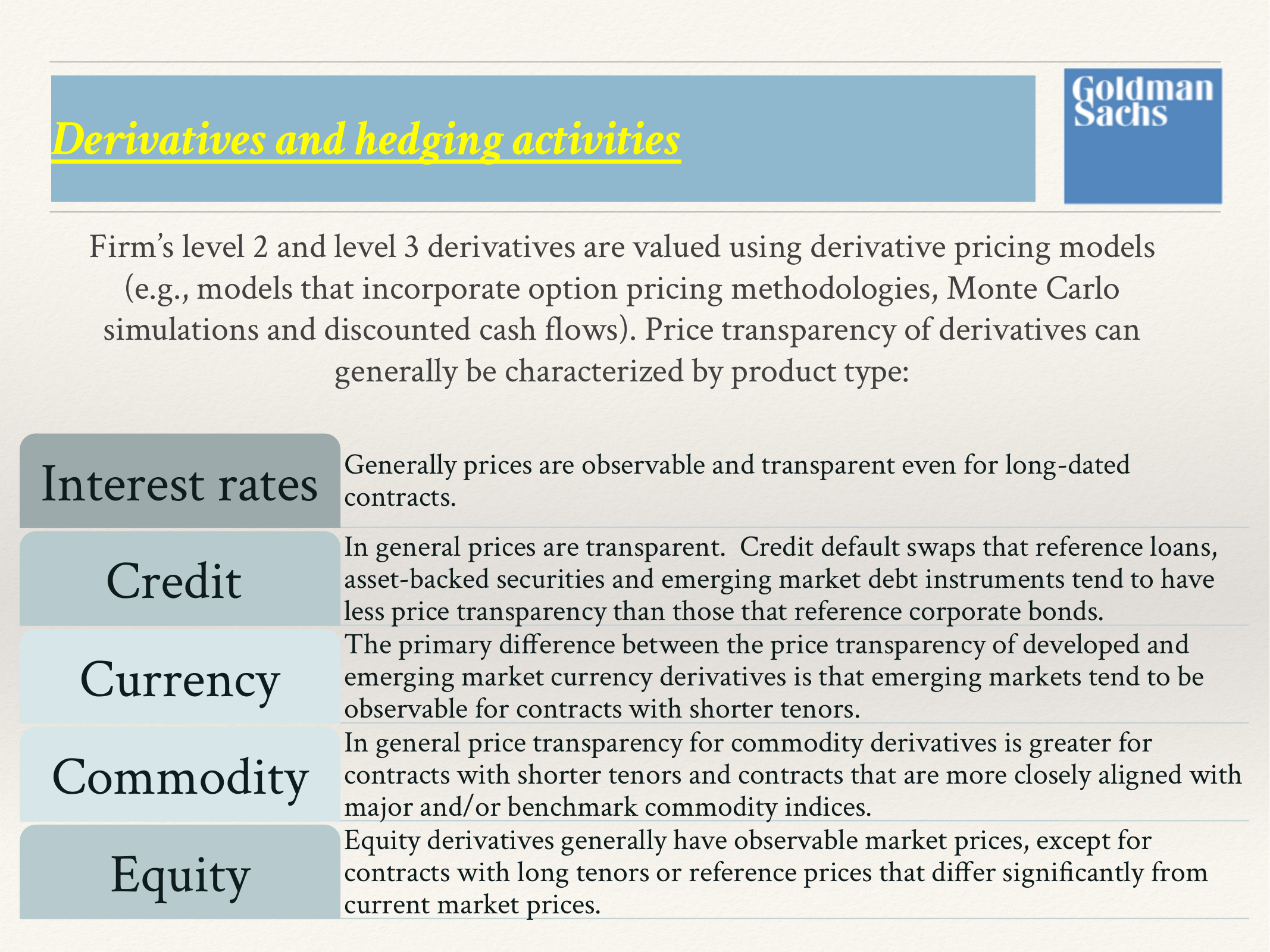

Derivatives and hedging activities
Firm’s level 2 and level 3 derivatives are valued using derivative pricing models (e.g., models that incorporate option pricing methodologies, Monte Carlo simulations and discounted cash flows). Price transparency of derivatives can generally be characterized by product type:

Generally prices are observable and transparent even for long-dated contracts.
Interest rates
In general prices are transparent.  Credit default swaps that reference loans, asset-backed securities and emerging market debt instruments tend to have less price transparency than those that reference corporate bonds.
Credit
The primary difference between the price transparency of developed and emerging market currency derivatives is that emerging markets tend to be observable for contracts with shorter tenors.
Currency
In general price transparency for commodity derivatives is greater for contracts with shorter tenors and contracts that are more closely aligned with major and/or benchmark commodity indices.
Commodity
Equity derivatives generally have observable market prices, except for contracts with long tenors or reference prices that differ significantly from current market prices.
Equity